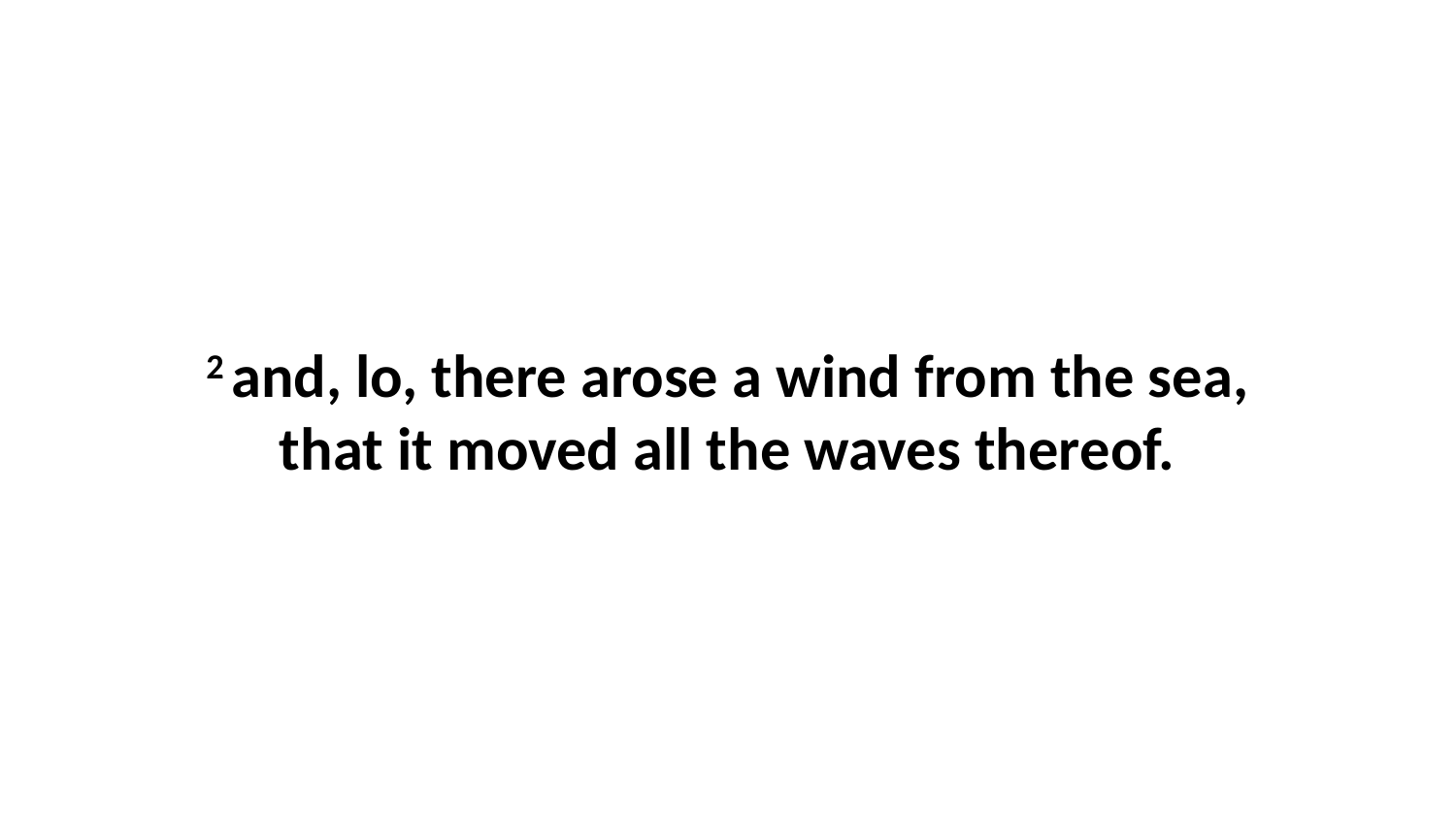

2 and, lo, there arose a wind from the sea, that it moved all the waves thereof.